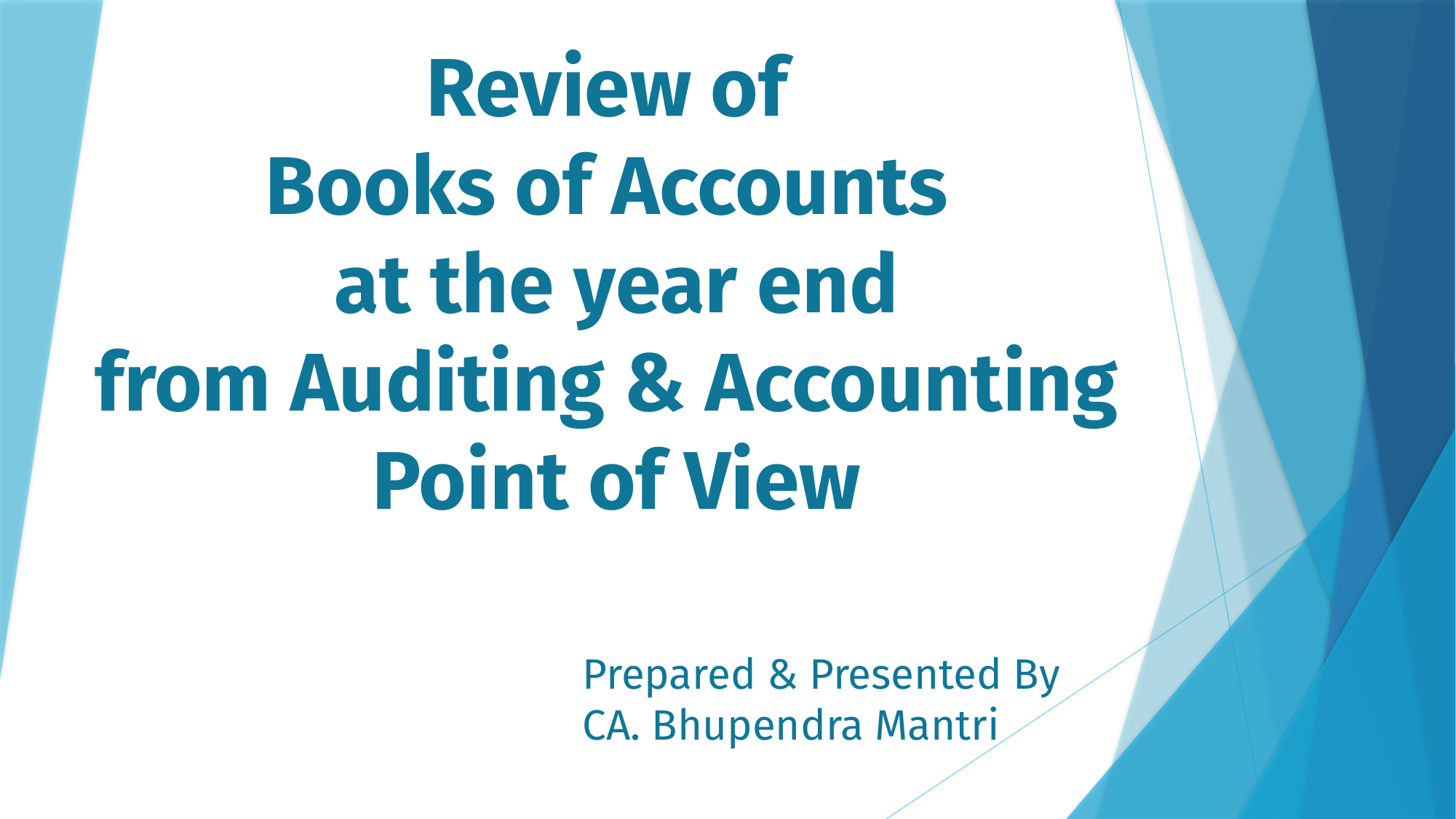

# Review of Books of Accounts at the year end from Auditing & Accounting Point of View
Prepared & Presented By
CA. Bhupendra Mantri